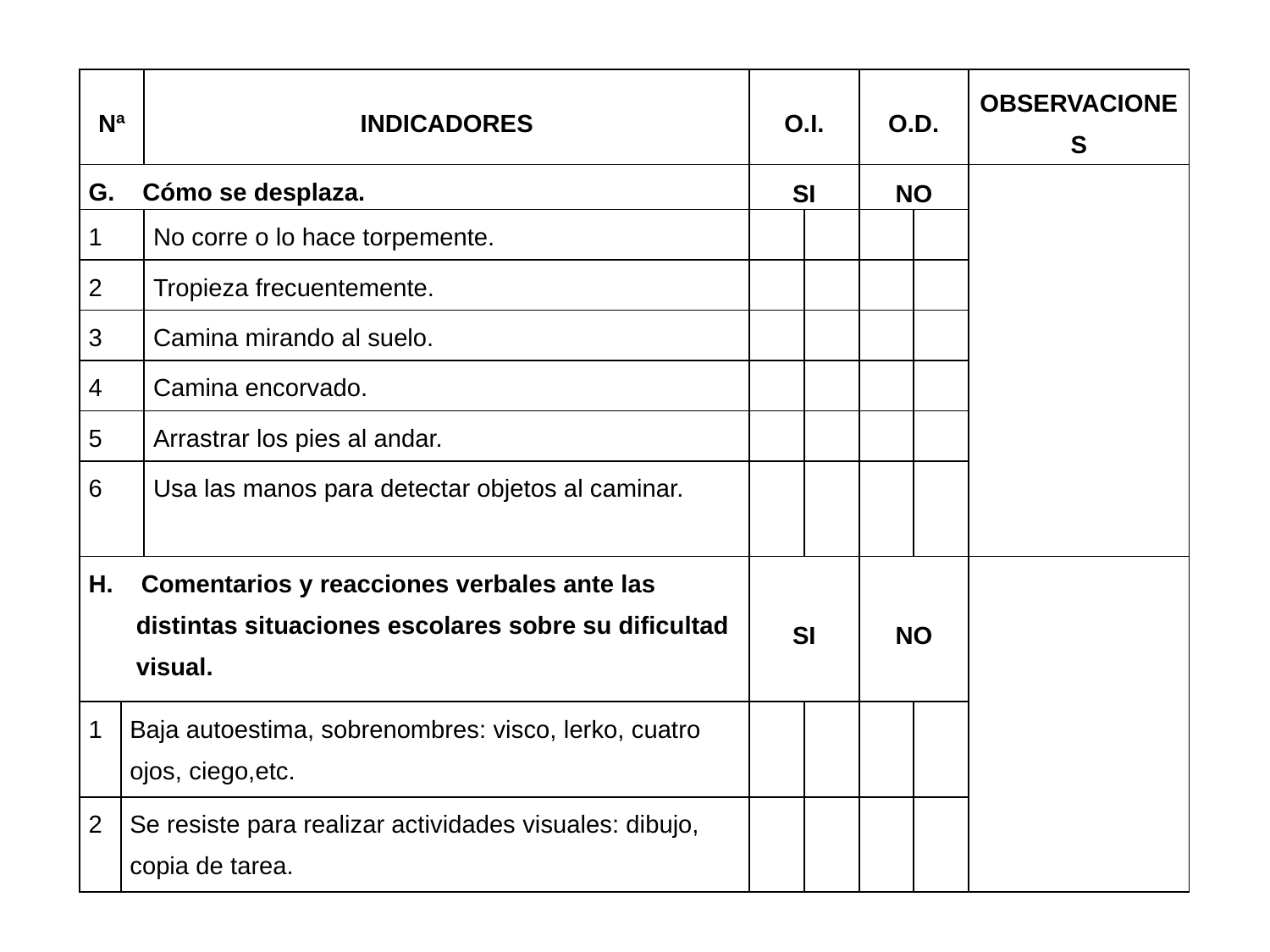

| Nª |  | INDICADORES | O.I. |  | O.D. |  | OBSERVACIONES |
| --- | --- | --- | --- | --- | --- | --- | --- |
| G. Cómo se desplaza. |  |  | SI |  | NO |  |  |
| 1 |  | No corre o lo hace torpemente. |  |  |  |  |  |
| 2 |  | Tropieza frecuentemente. |  |  |  |  |  |
| 3 |  | Camina mirando al suelo. |  |  |  |  |  |
| 4 |  | Camina encorvado. |  |  |  |  |  |
| 5 |  | Arrastrar los pies al andar. |  |  |  |  |  |
| 6 |  | Usa las manos para detectar objetos al caminar. |  |  |  |  |  |
| H. Comentarios y reacciones verbales ante las distintas situaciones escolares sobre su dificultad visual. |  |  | SI |  | NO |  |  |
| 1 | Baja autoestima, sobrenombres: visco, lerko, cuatro ojos, ciego,etc. |  |  |  |  |  |  |
| 2 | Se resiste para realizar actividades visuales: dibujo, copia de tarea. |  |  |  |  |  |  |